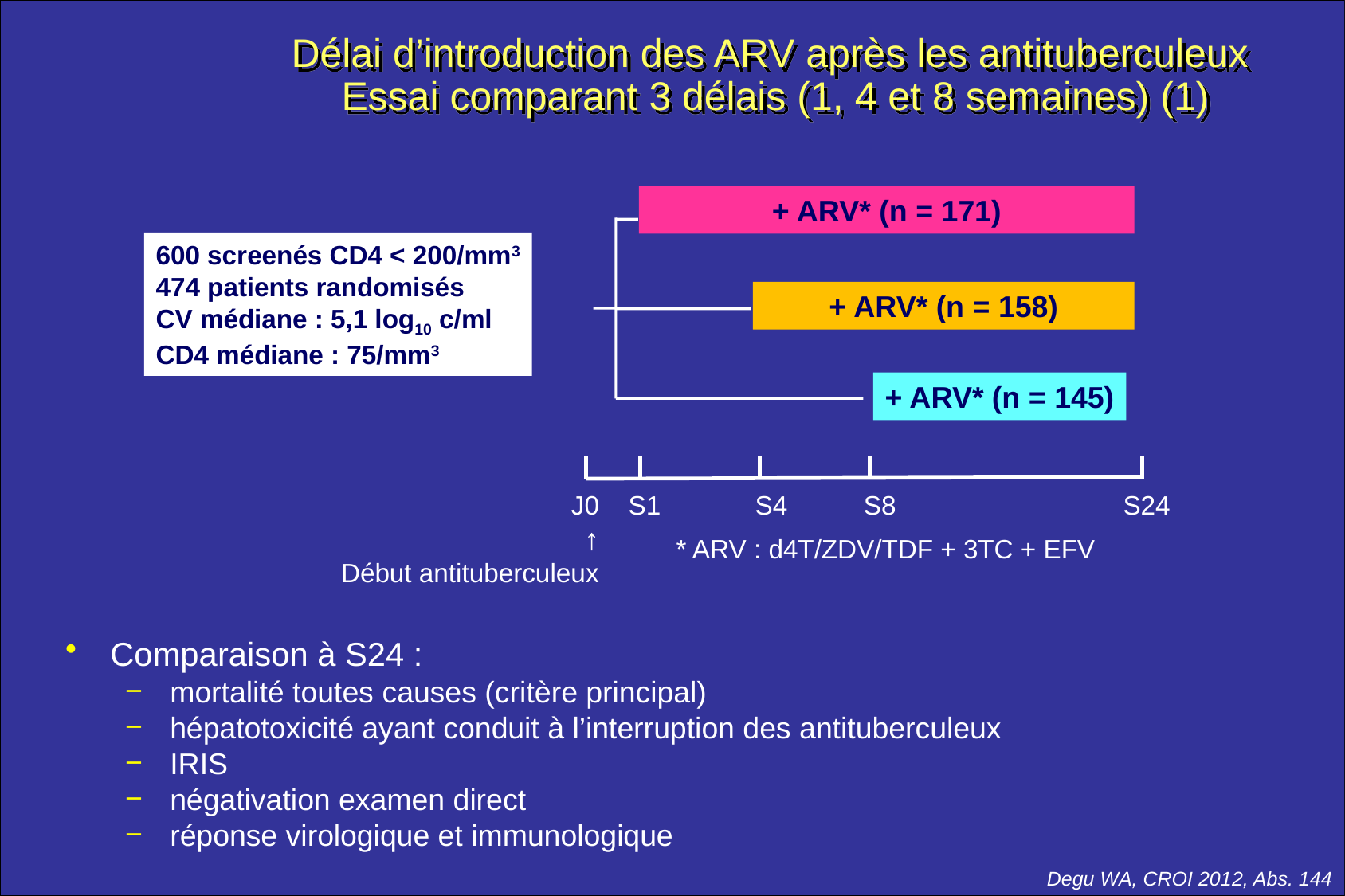

# Délai d’introduction des ARV après les antituberculeux Essai comparant 3 délais (1, 4 et 8 semaines) (1)
+ ARV* (n = 171)

600 screenés CD4 < 200/mm3
474 patients randomisés
CV médiane : 5,1 log10 c/ml
CD4 médiane : 75/mm3
+ ARV* (n = 158)

+ ARV* (n = 145)

J0
↑
Début antituberculeux
S1
S4
S8
S24
* ARV : d4T/ZDV/TDF + 3TC + EFV
Comparaison à S24 :
mortalité toutes causes (critère principal)
hépatotoxicité ayant conduit à l’interruption des antituberculeux
IRIS
négativation examen direct
réponse virologique et immunologique
Degu WA, CROI 2012, Abs. 144